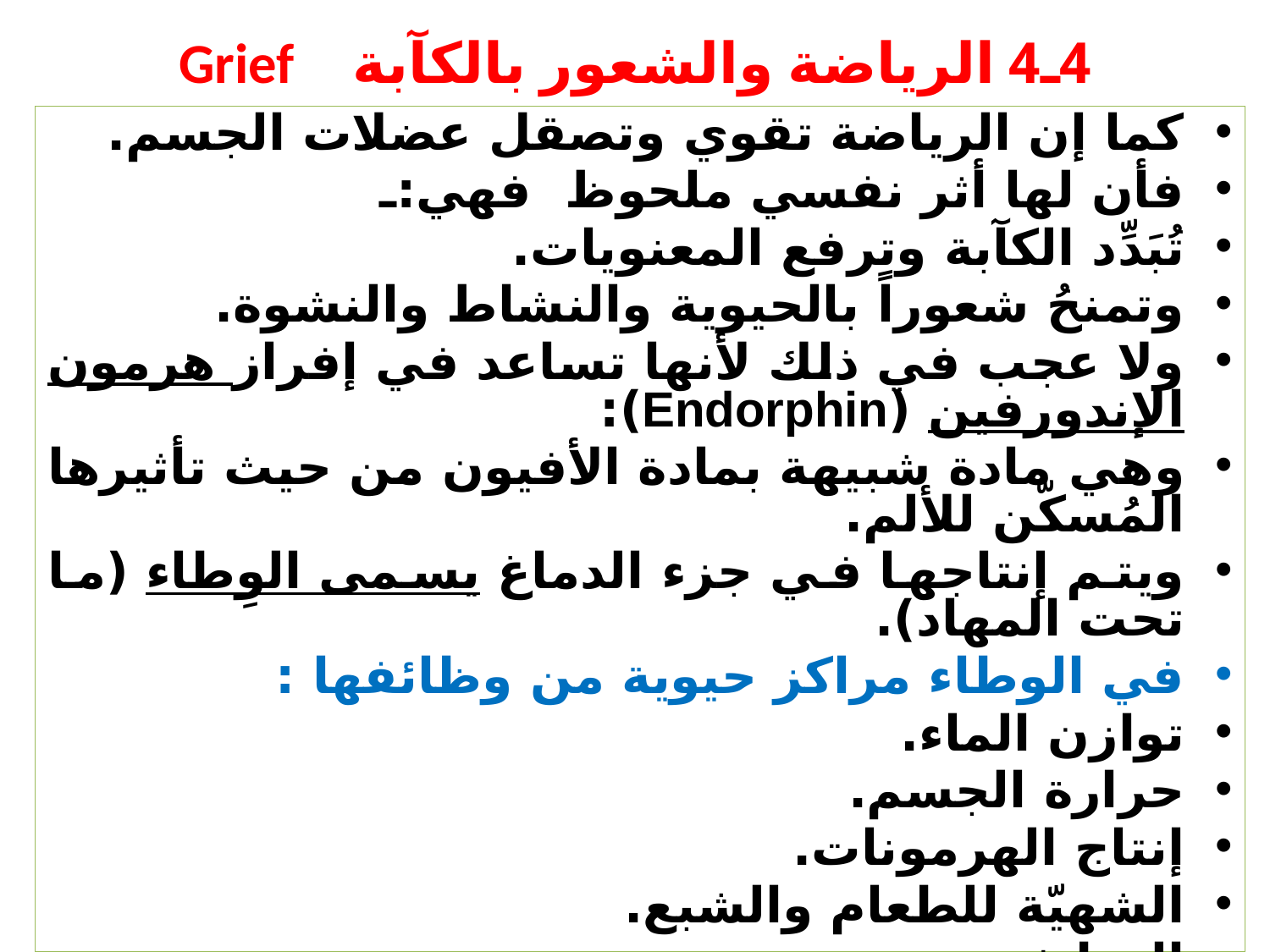

# 4ـ4 الرياضة والشعور بالكآبة    Grief
كما إن الرياضة تقوي وتصقل عضلات الجسم.
فأن لها أثر نفسي ملحوظ  فهي:ـ
تُبَدِّد الكآبة وترفع المعنويات.
وتمنحُ شعوراً بالحيوية والنشاط والنشوة.
ولا عجب في ذلك لأنها تساعد في إفراز هرمون الإندورفين (Endorphin):
وهي مادة شبيهة بمادة الأفيون من حيث تأثيرها المُسكّن للألم.
ويتم إنتاجها في جزء الدماغ يسمى الوِطاء (ما تحت المهاد).
في الوطاء مراكز حيوية من وظائفها :
توازن الماء.
حرارة الجسم.
إنتاج الهرمونات.
الشهيّة للطعام والشبع.
العطش.